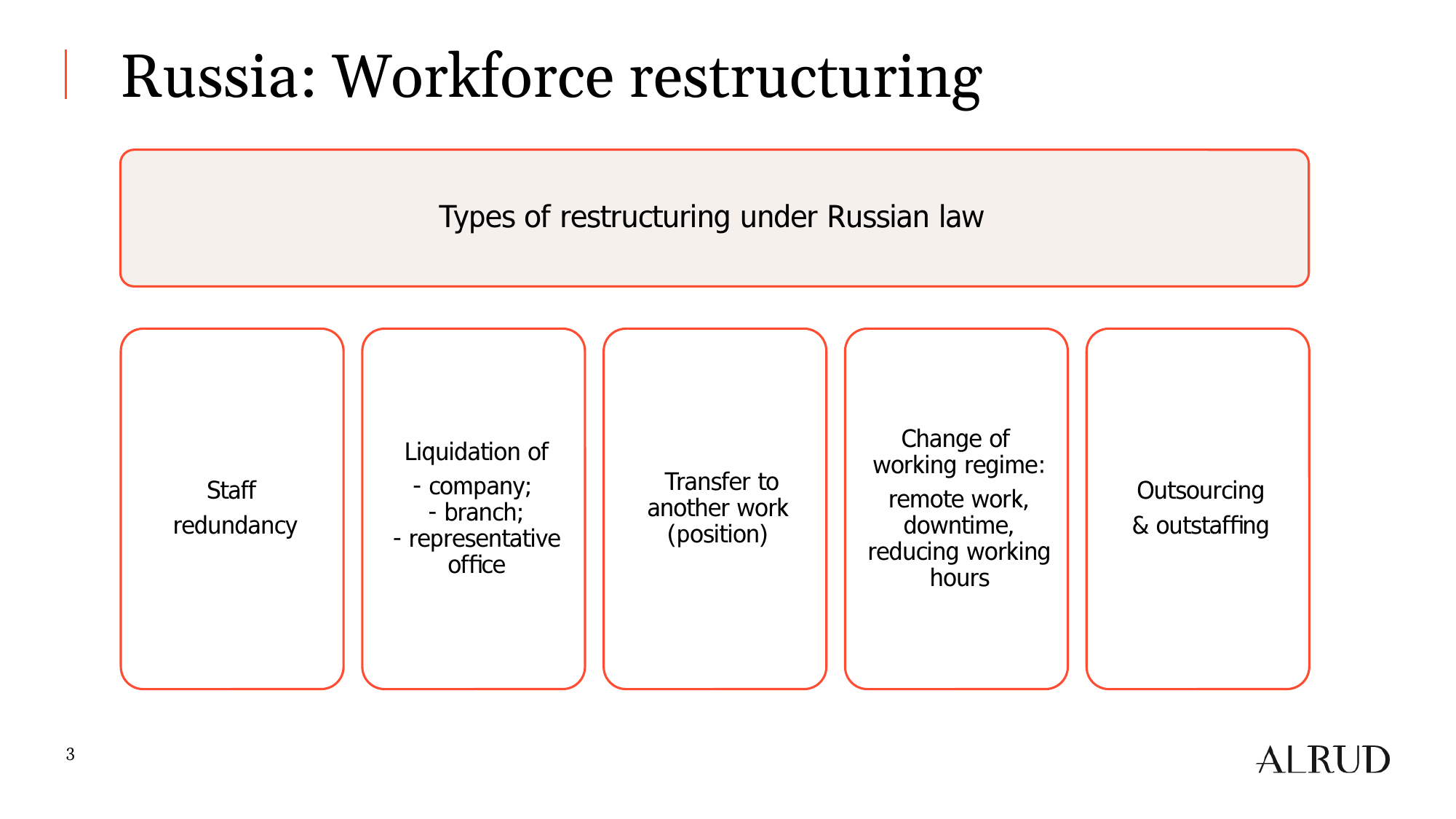

# Russia: Workforce restructuring
Types of restructuring under Russian law
Staff
redundancy
Liquidation of
- company;
- branch;
- representative office
 Transfer to another work (position)
Change of
working regime:
remote work,
downtime,
reducing working hours
Outsourcing
& outstaffing
3